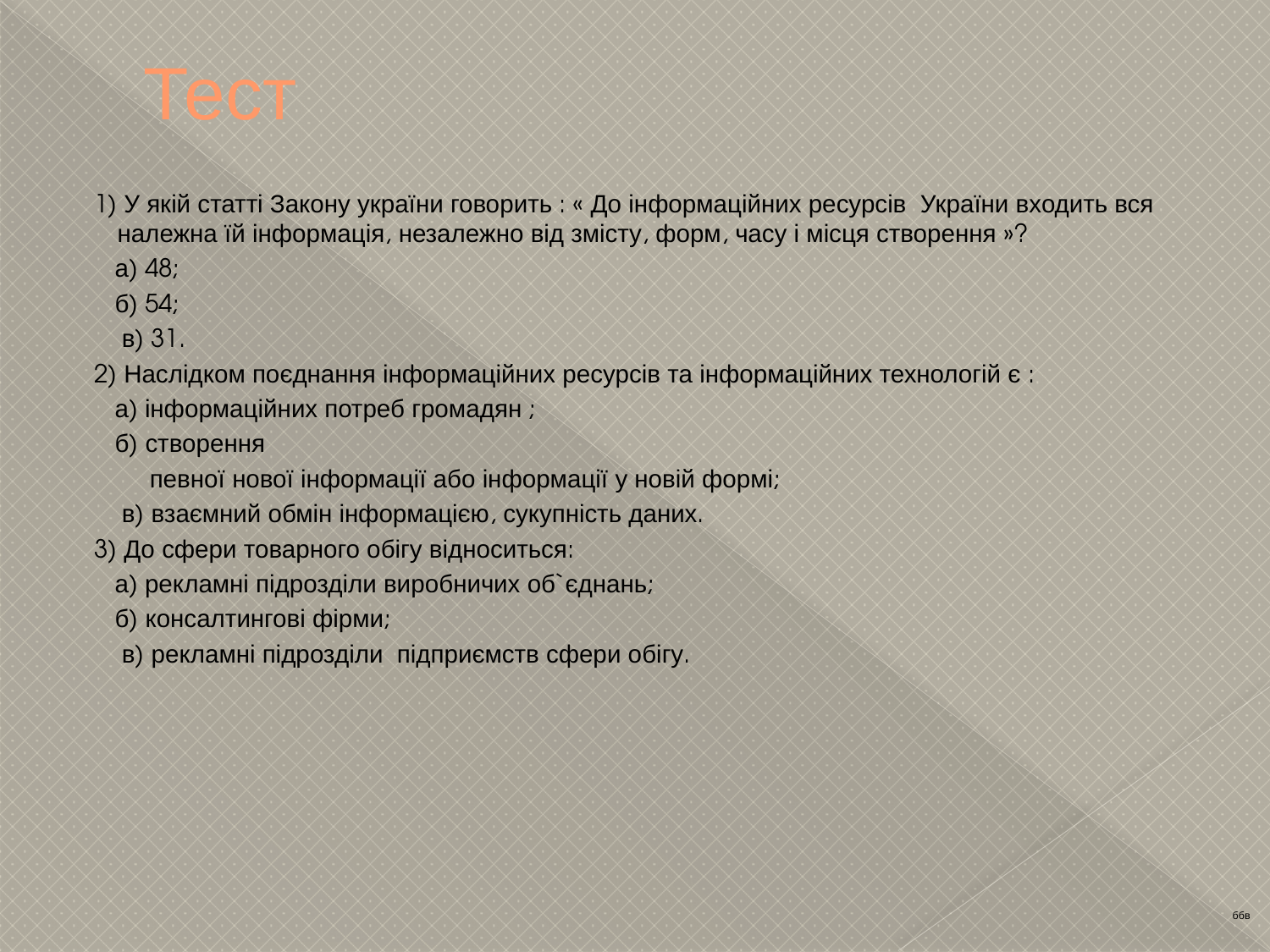

# Тест

    1) У якій статті Закону україни говорить : « До інформаційних ресурсів  України входить вся належна їй інформація, незалежно від змісту, форм, часу і місця створення »?
       а) 48;
       б) 54;
        в) 31.
    2) Наслідком поєднання інформаційних ресурсів та інформаційних технологій є :
       а) інформаційних потреб громадян ;
       б) створення
            певної нової інформації або інформації у новій формі;
        в) взаємний обмін інформацією, сукупність даних.
    3) До сфери товарного обігу відноситься:
       а) рекламні підрозділи виробничих об`єднань;
       б) консалтингові фірми;
        в) рекламні підрозділи  підприємств сфери обігу.

ббв